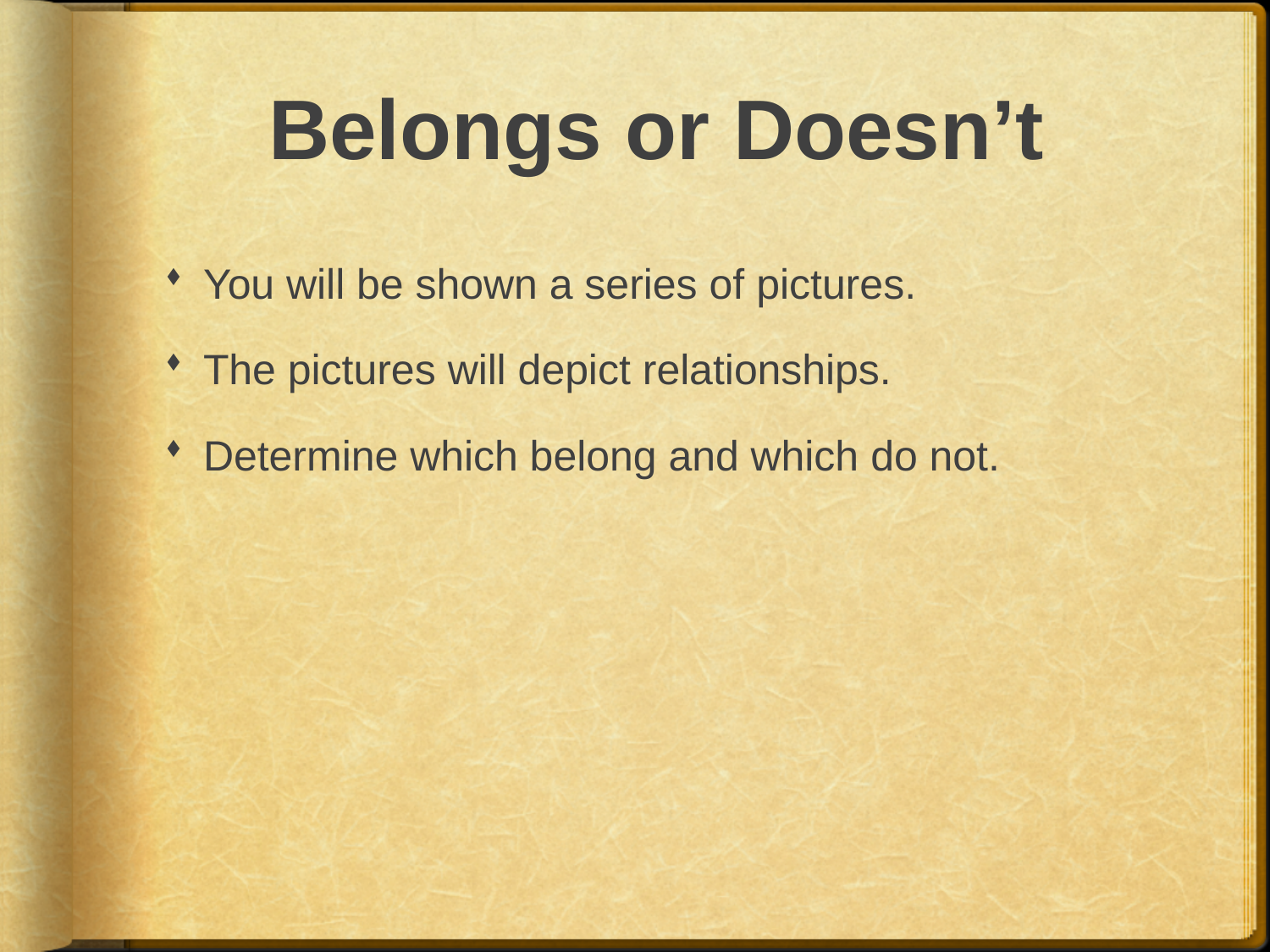

# Belongs or Doesn’t
You will be shown a series of pictures.
The pictures will depict relationships.
Determine which belong and which do not.